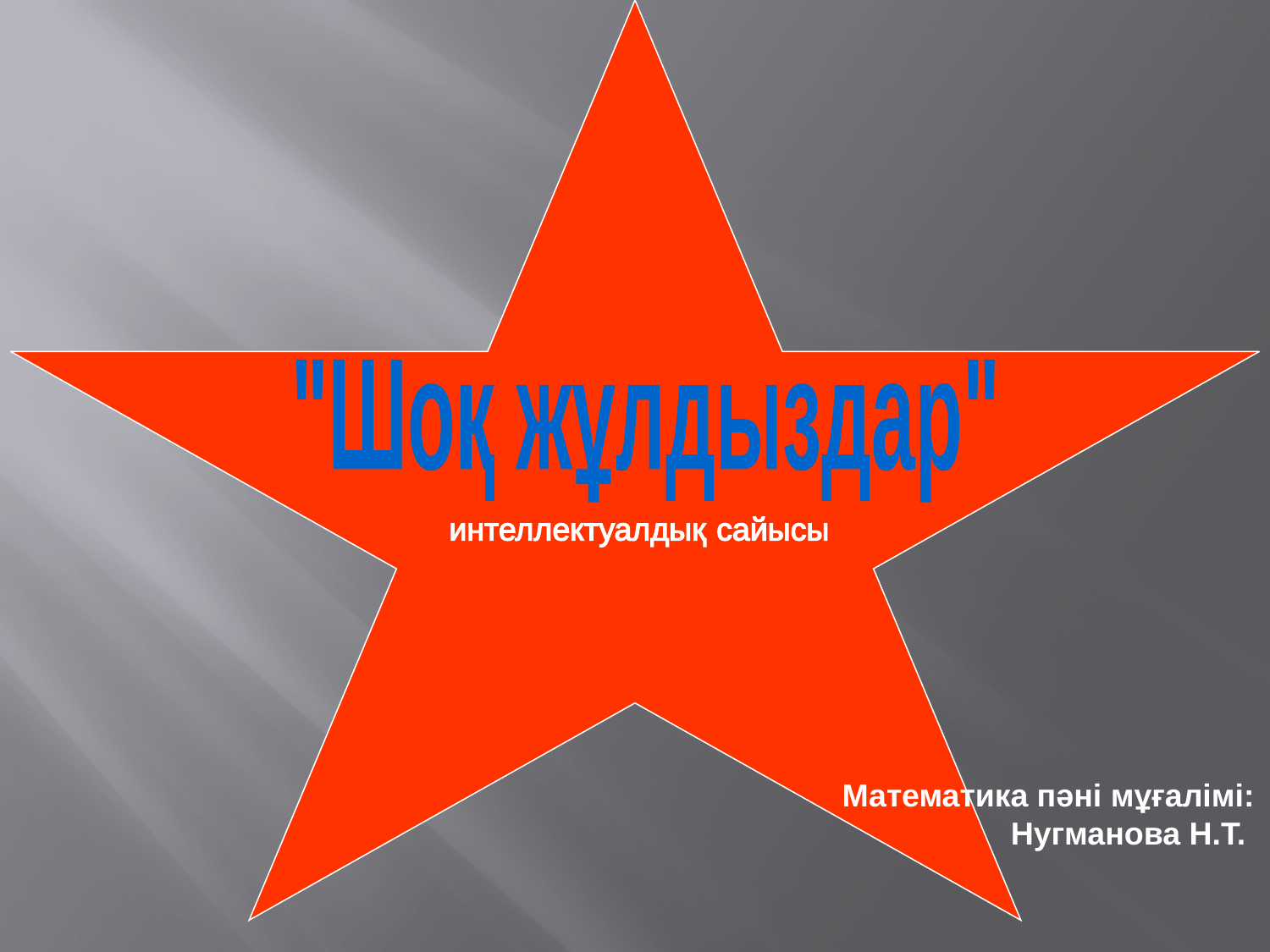

Математика пәні мұғалімі:
                                                                                                               Нугманова Н.Т.
"Шоқ жұлдыздар"
интеллектуалдық сайысы